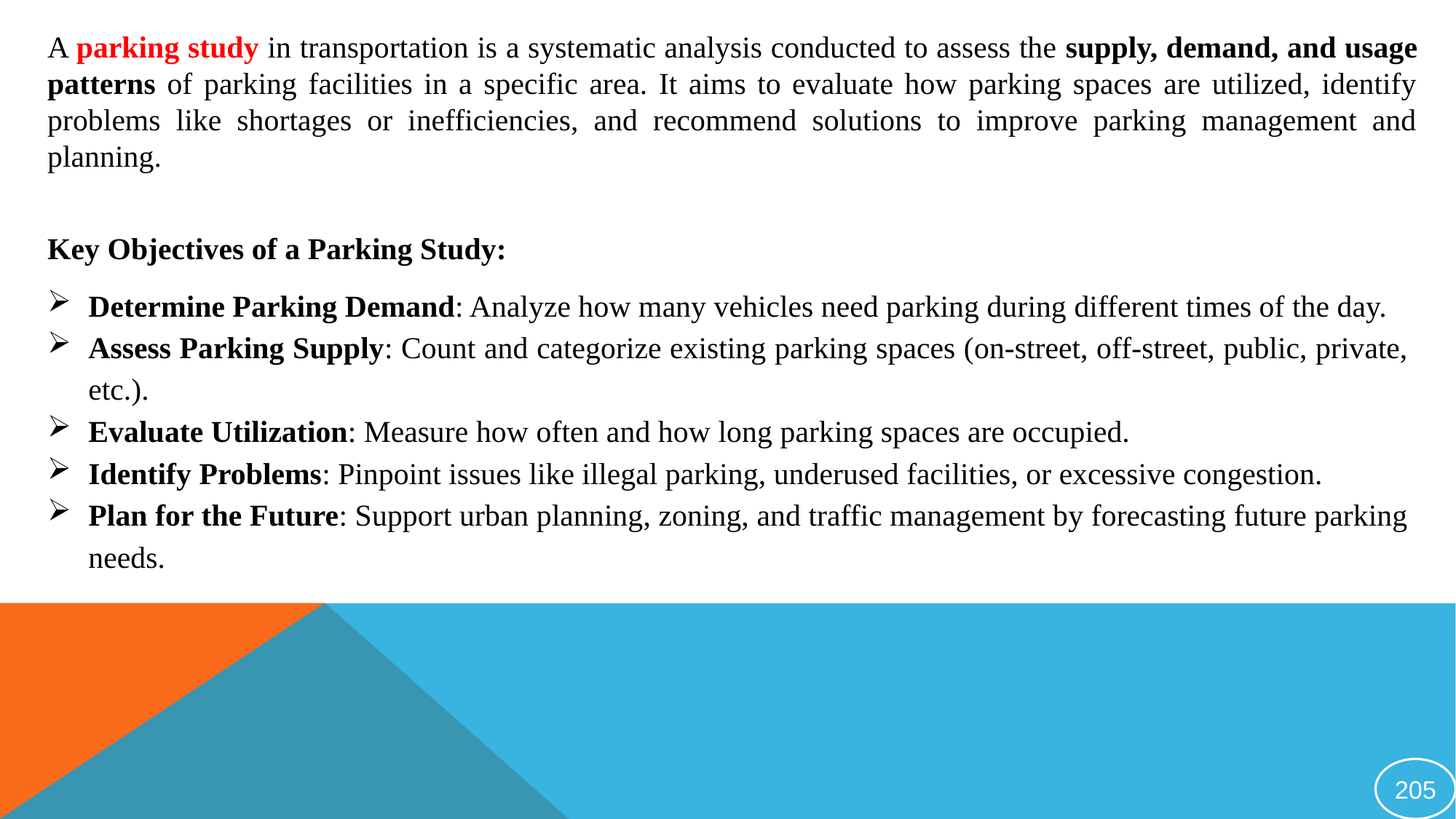

A parking study in transportation is a systematic analysis conducted to assess the supply, demand, and usage patterns of parking facilities in a specific area. It aims to evaluate how parking spaces are utilized, identify problems like shortages or inefficiencies, and recommend solutions to improve parking management and planning.
Key Objectives of a Parking Study:
Determine Parking Demand: Analyze how many vehicles need parking during different times of the day.
Assess Parking Supply: Count and categorize existing parking spaces (on-street, off-street, public, private, etc.).
Evaluate Utilization: Measure how often and how long parking spaces are occupied.
Identify Problems: Pinpoint issues like illegal parking, underused facilities, or excessive congestion.
Plan for the Future: Support urban planning, zoning, and traffic management by forecasting future parking needs.
205